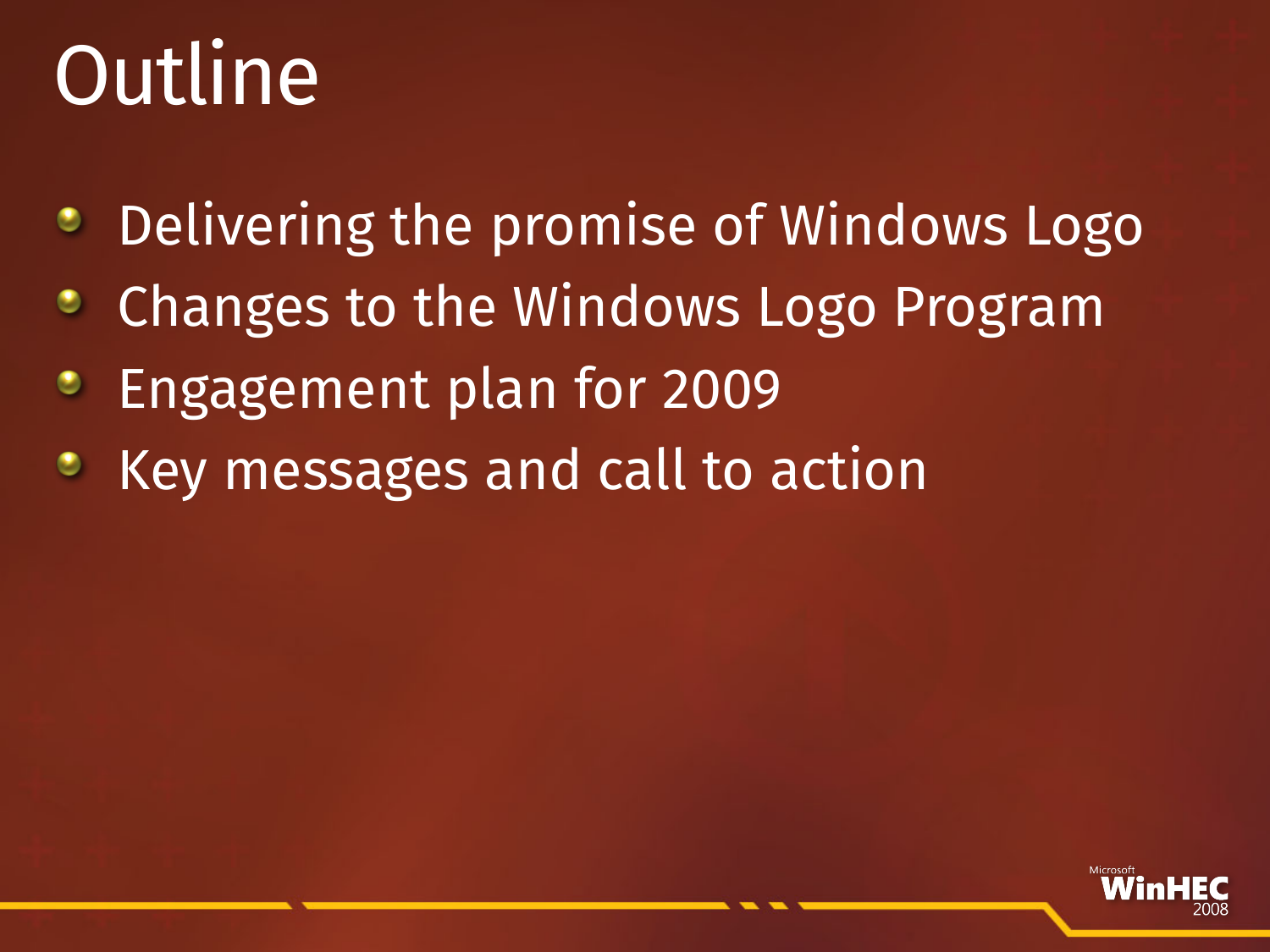

# Outline
Delivering the promise of Windows Logo
Changes to the Windows Logo Program
Engagement plan for 2009
Key messages and call to action